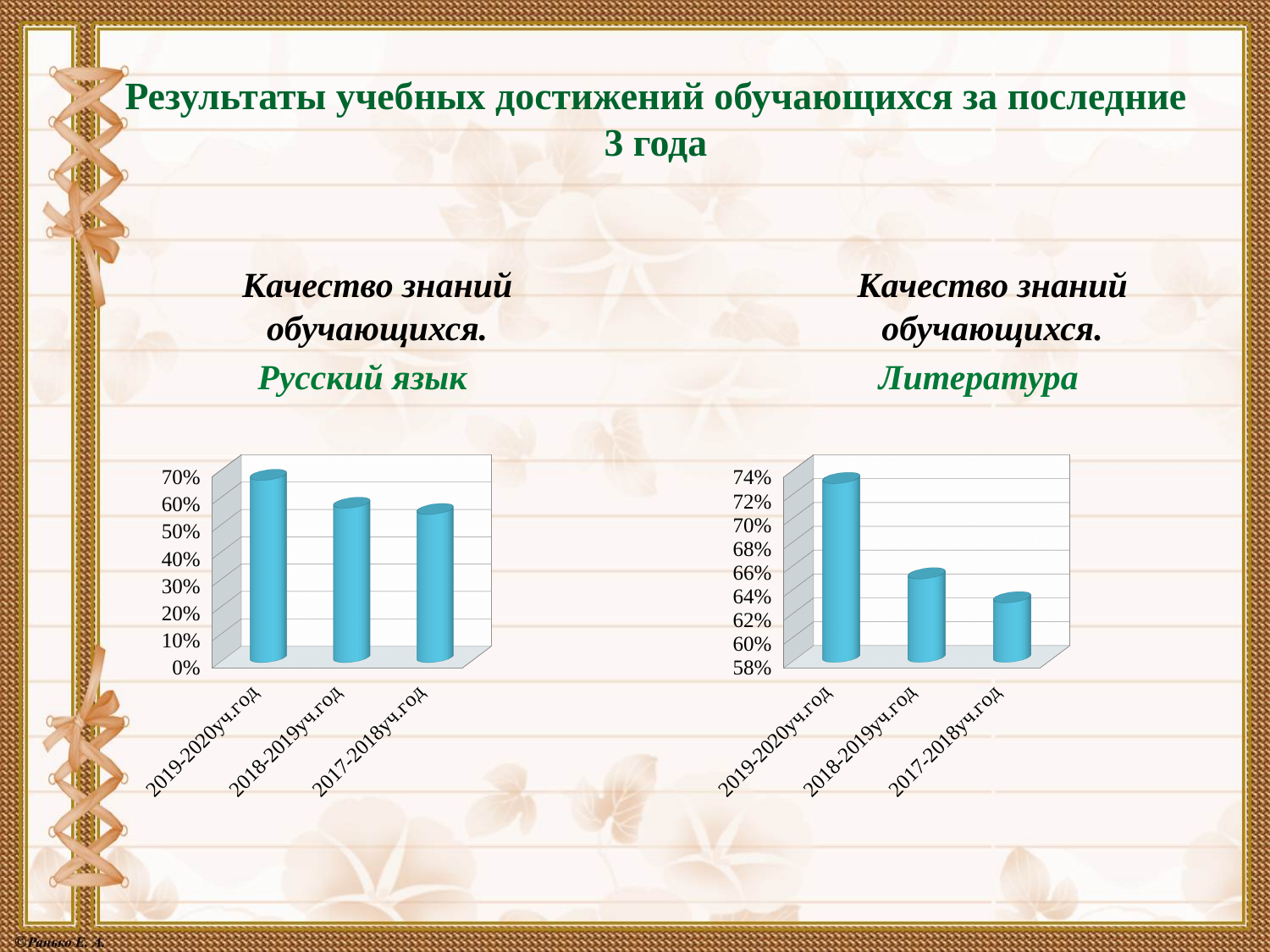

# Результаты учебных достижений обучающихся за последние 3 года
Качество знаний обучающихся.
                  Русский язык

Качество знаний обучающихся.
                 Литература

[unsupported chart]

[unsupported chart]